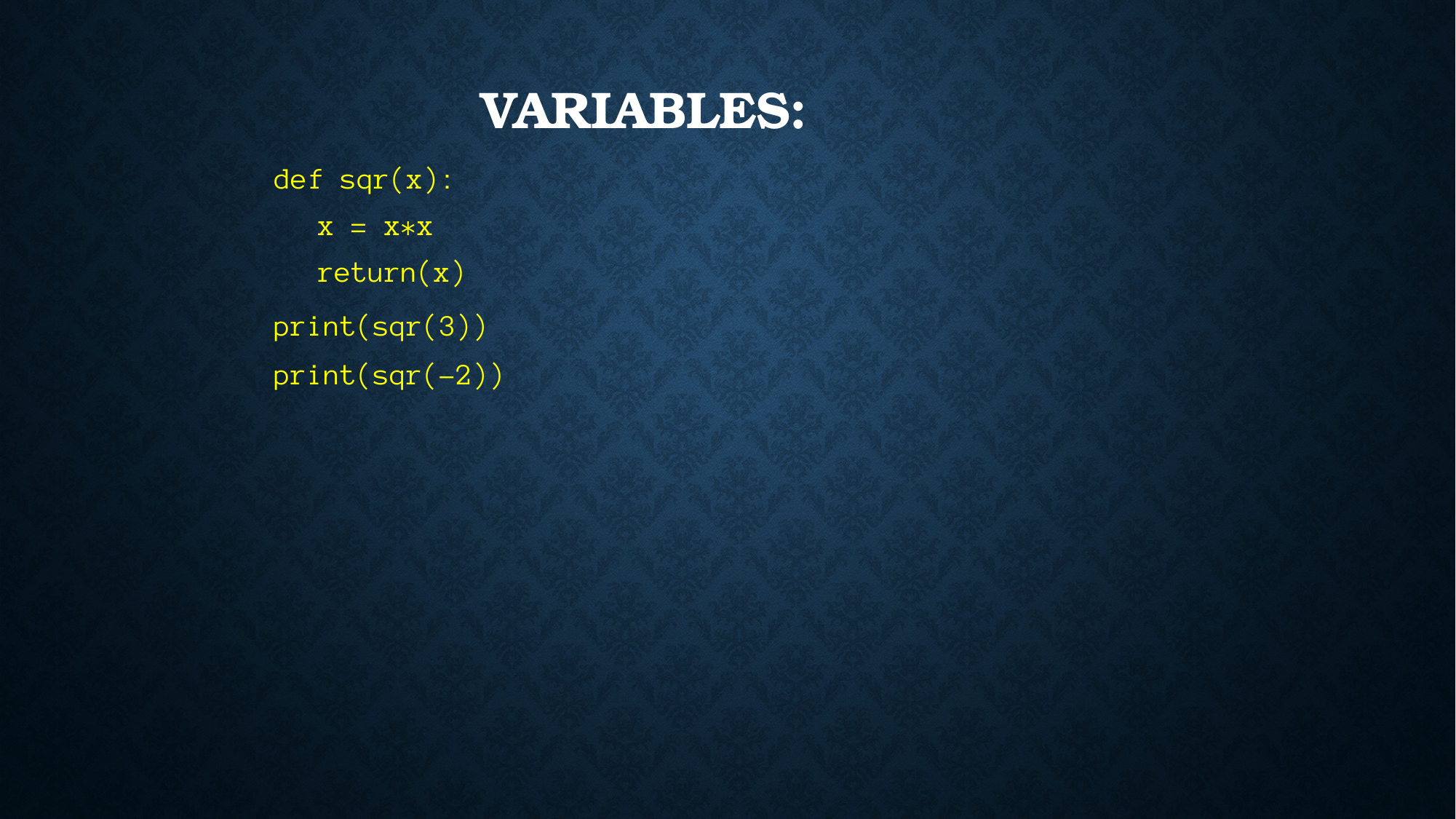

# Variables:
def sqr(x):
	 x = x*x
	 return(x)
print(sqr(3))
print(sqr(-2))